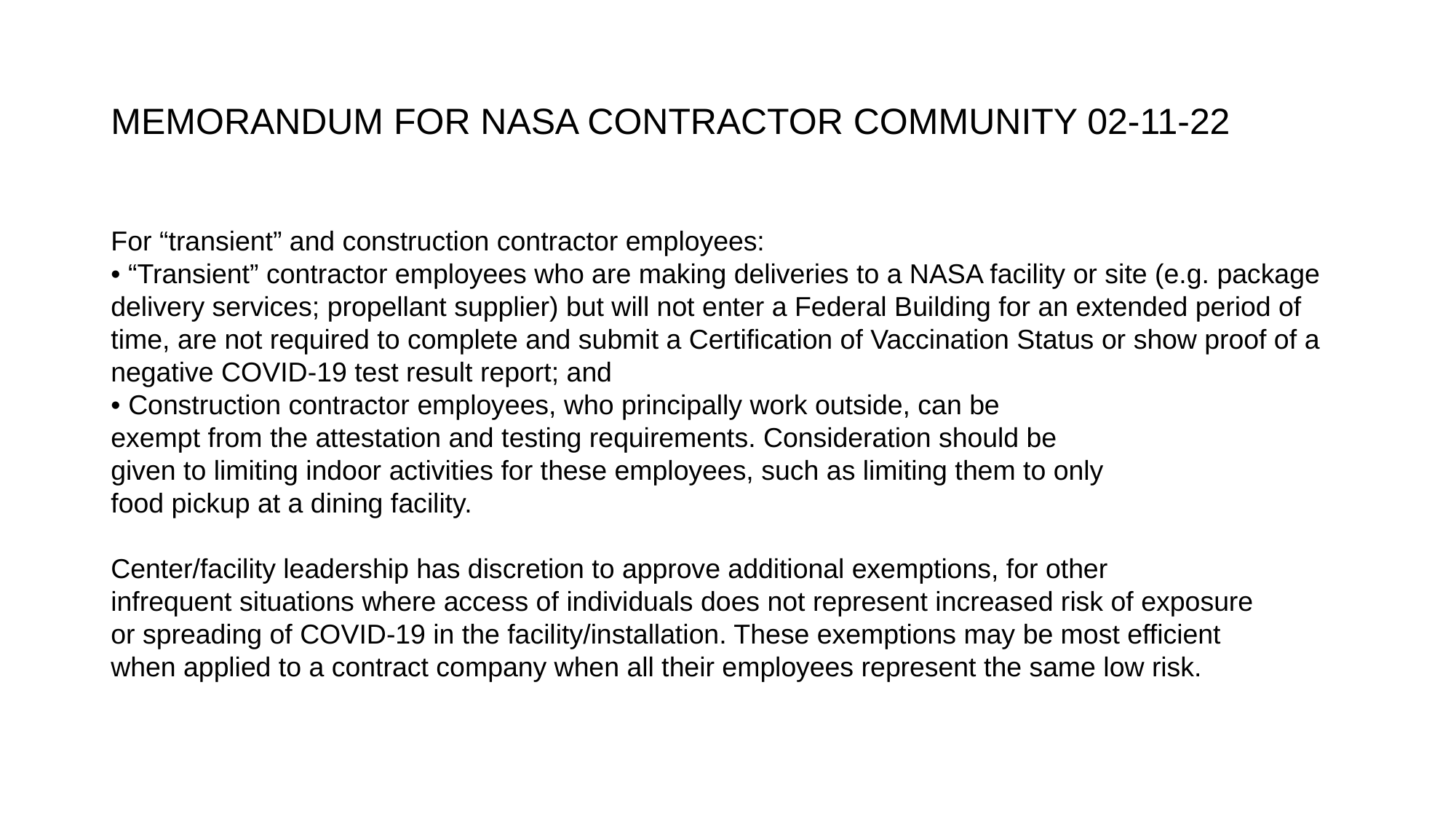

# MEMORANDUM FOR NASA CONTRACTOR COMMUNITY 02-11-22
For “transient” and construction contractor employees:
• “Transient” contractor employees who are making deliveries to a NASA facility or site (e.g. package delivery services; propellant supplier) but will not enter a Federal Building for an extended period of time, are not required to complete and submit a Certification of Vaccination Status or show proof of a negative COVID-19 test result report; and
• Construction contractor employees, who principally work outside, can be
exempt from the attestation and testing requirements. Consideration should be
given to limiting indoor activities for these employees, such as limiting them to only
food pickup at a dining facility.

Center/facility leadership has discretion to approve additional exemptions, for other
infrequent situations where access of individuals does not represent increased risk of exposure
or spreading of COVID-19 in the facility/installation. These exemptions may be most efficient
when applied to a contract company when all their employees represent the same low risk.